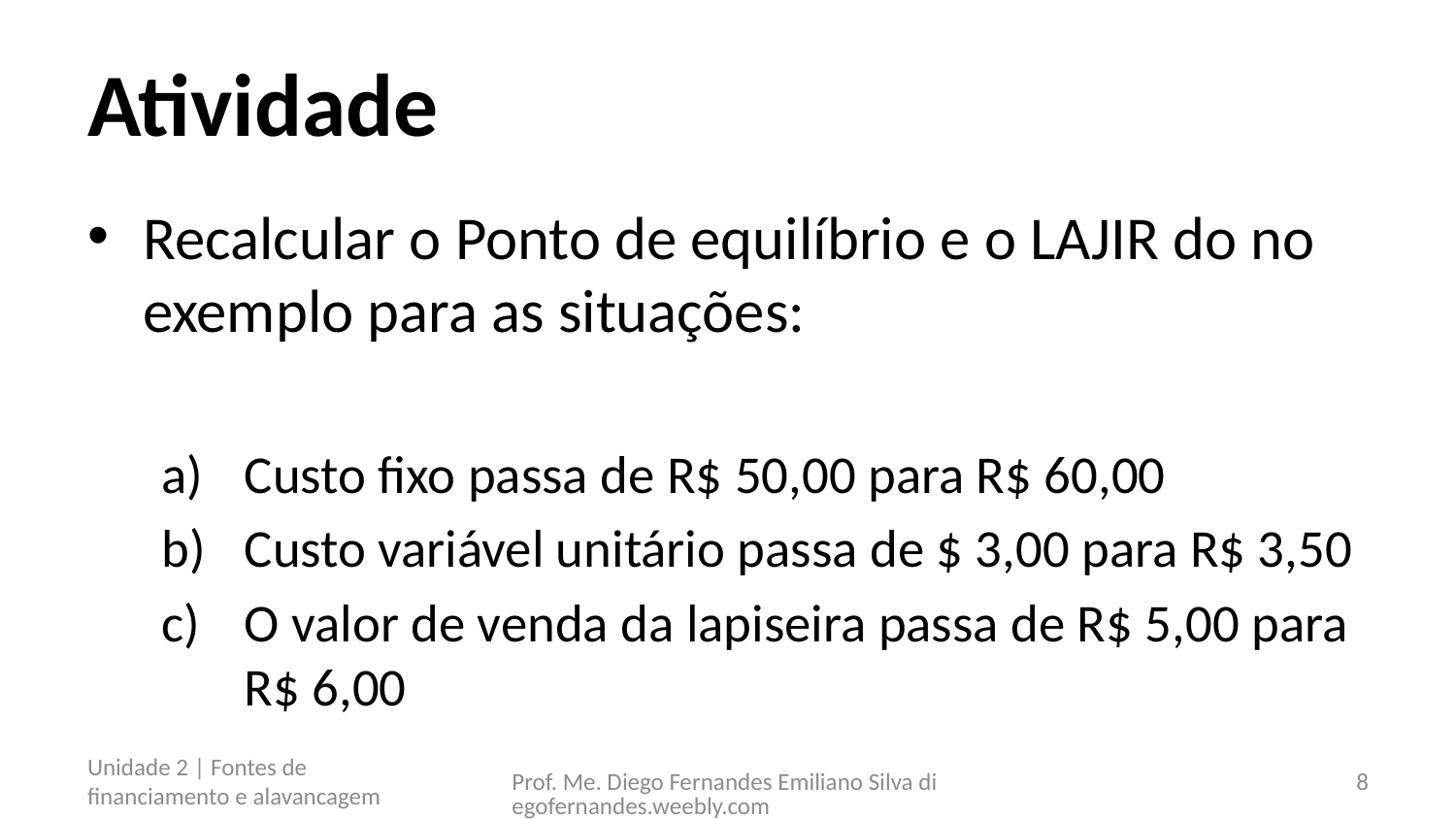

# Atividade
Recalcular o Ponto de equilíbrio e o LAJIR do no exemplo para as situações:

Custo fixo passa de R$ 50,00 para R$ 60,00
Custo variável unitário passa de $ 3,00 para R$ 3,50
O valor de venda da lapiseira passa de R$ 5,00 para R$ 6,00
Unidade 2 | Fontes de financiamento e alavancagem
Prof. Me. Diego Fernandes Emiliano Silva diegofernandes.weebly.com
8